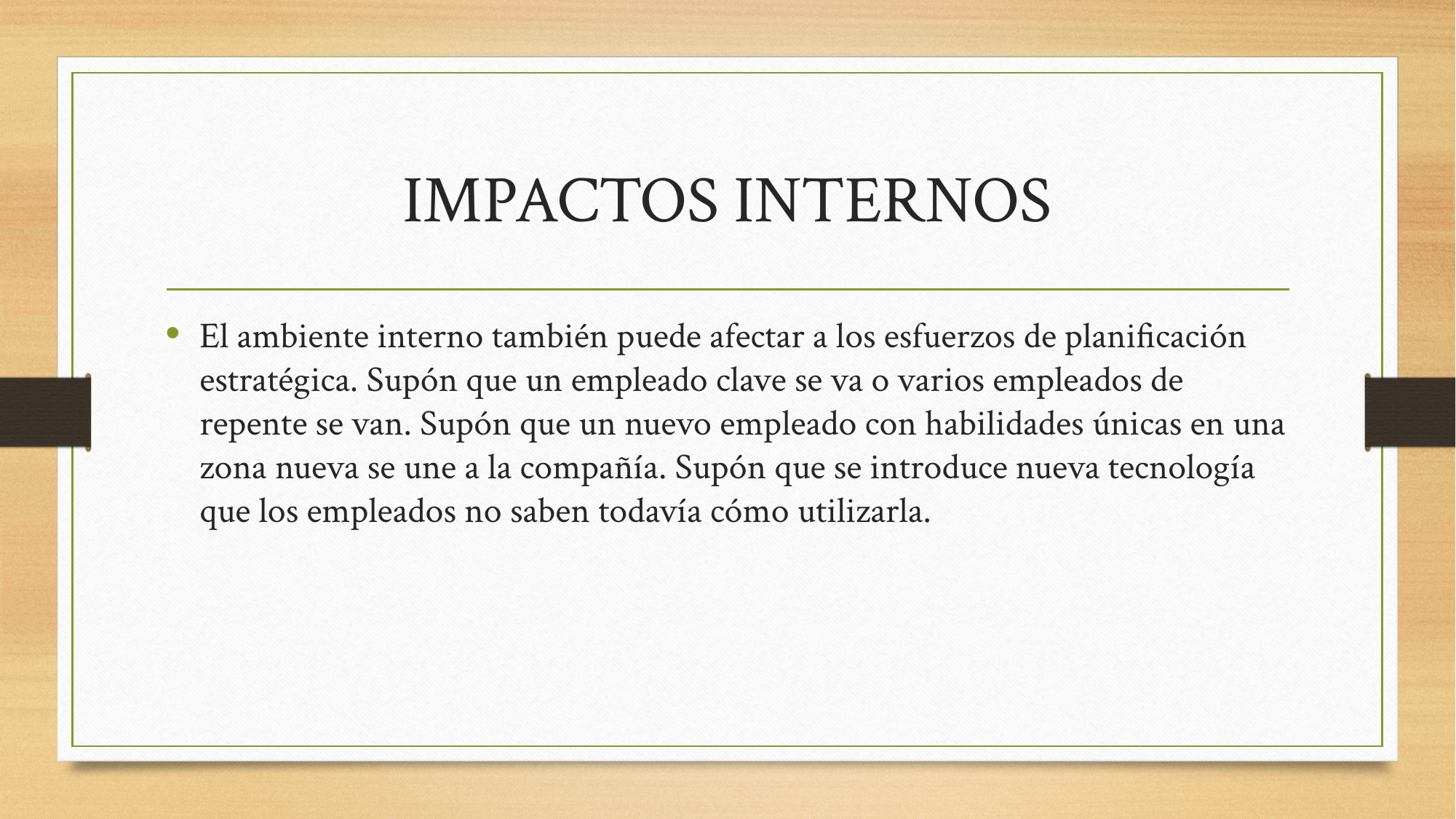

# IMPACTOS INTERNOS
El ambiente interno también puede afectar a los esfuerzos de planificación estratégica. Supón que un empleado clave se va o varios empleados de repente se van. Supón que un nuevo empleado con habilidades únicas en una zona nueva se une a la compañía. Supón que se introduce nueva tecnología que los empleados no saben todavía cómo utilizarla.